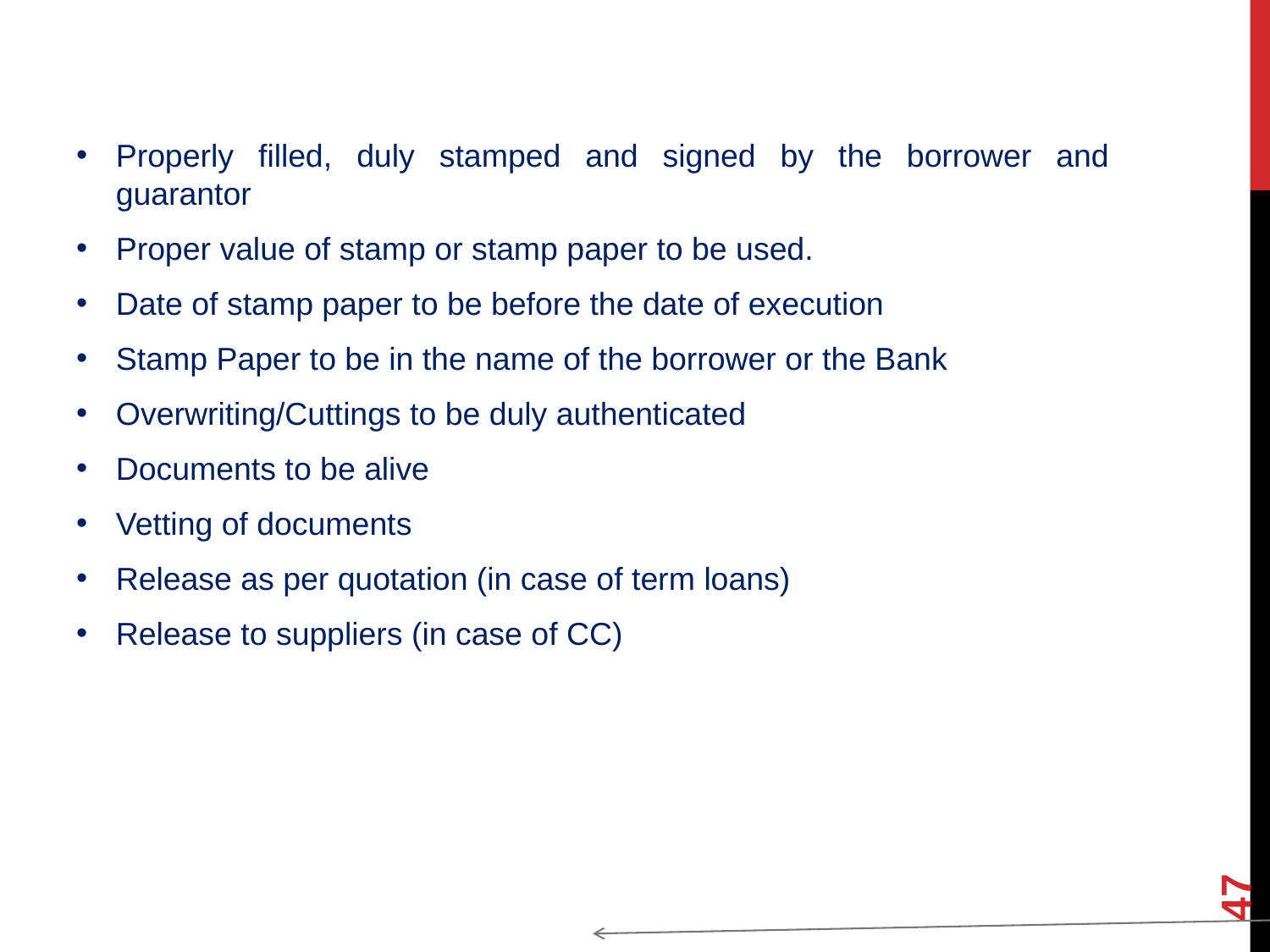

Properly filled, duly stamped and signed by the borrower and guarantor
Proper value of stamp or stamp paper to be used.
Date of stamp paper to be before the date of execution
Stamp Paper to be in the name of the borrower or the Bank
Overwriting/Cuttings to be duly authenticated
Documents to be alive
Vetting of documents
Release as per quotation (in case of term loans)
Release to suppliers (in case of CC)

47